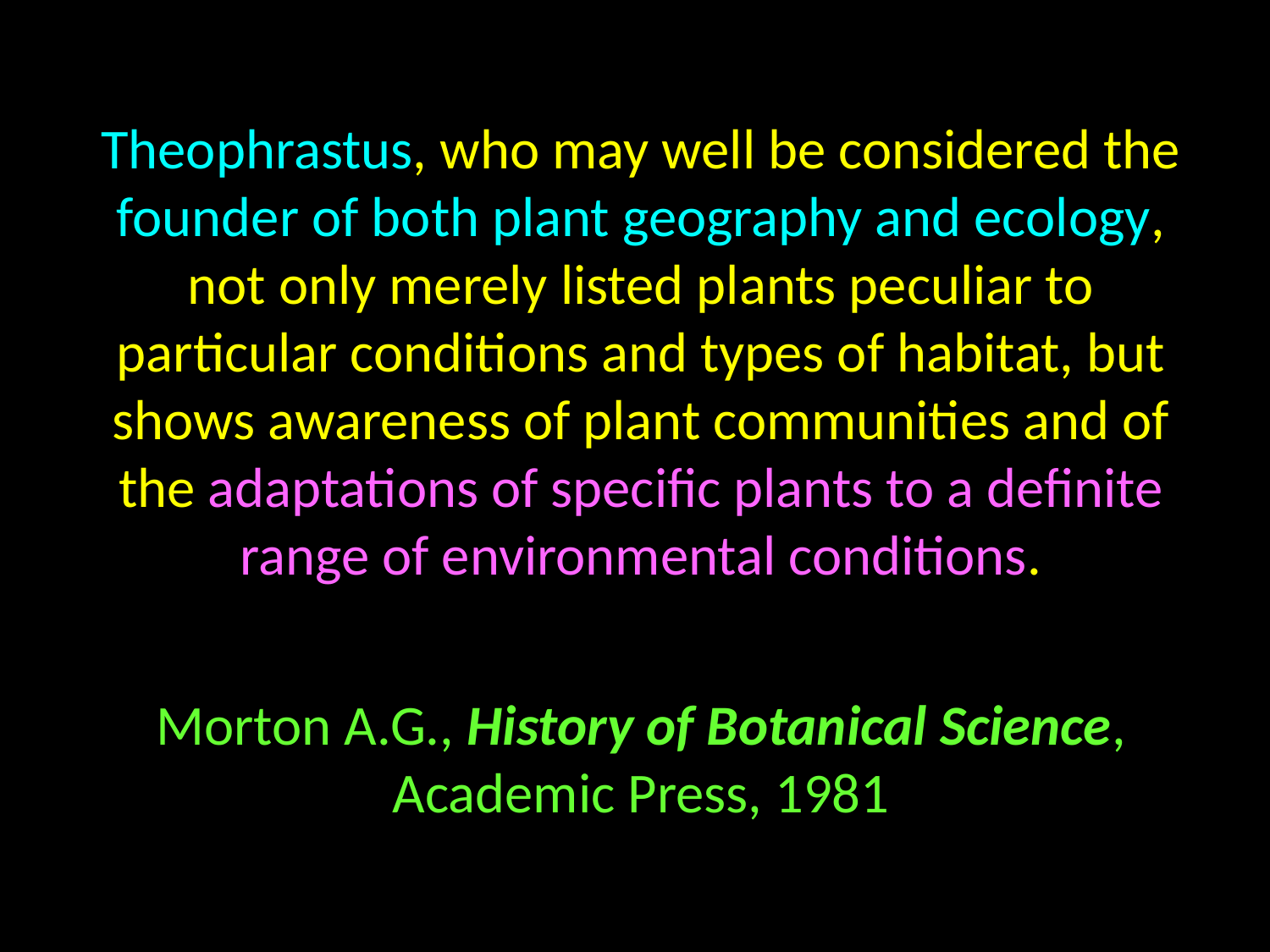

Theophrastus, who may well be considered the founder of both plant geography and ecology, not only merely listed plants peculiar to particular conditions and types of habitat, but shows awareness of plant communities and of the adaptations of specific plants to a definite range of environmental conditions.

Morton A.G., History of Botanical Science, Academic Press, 1981